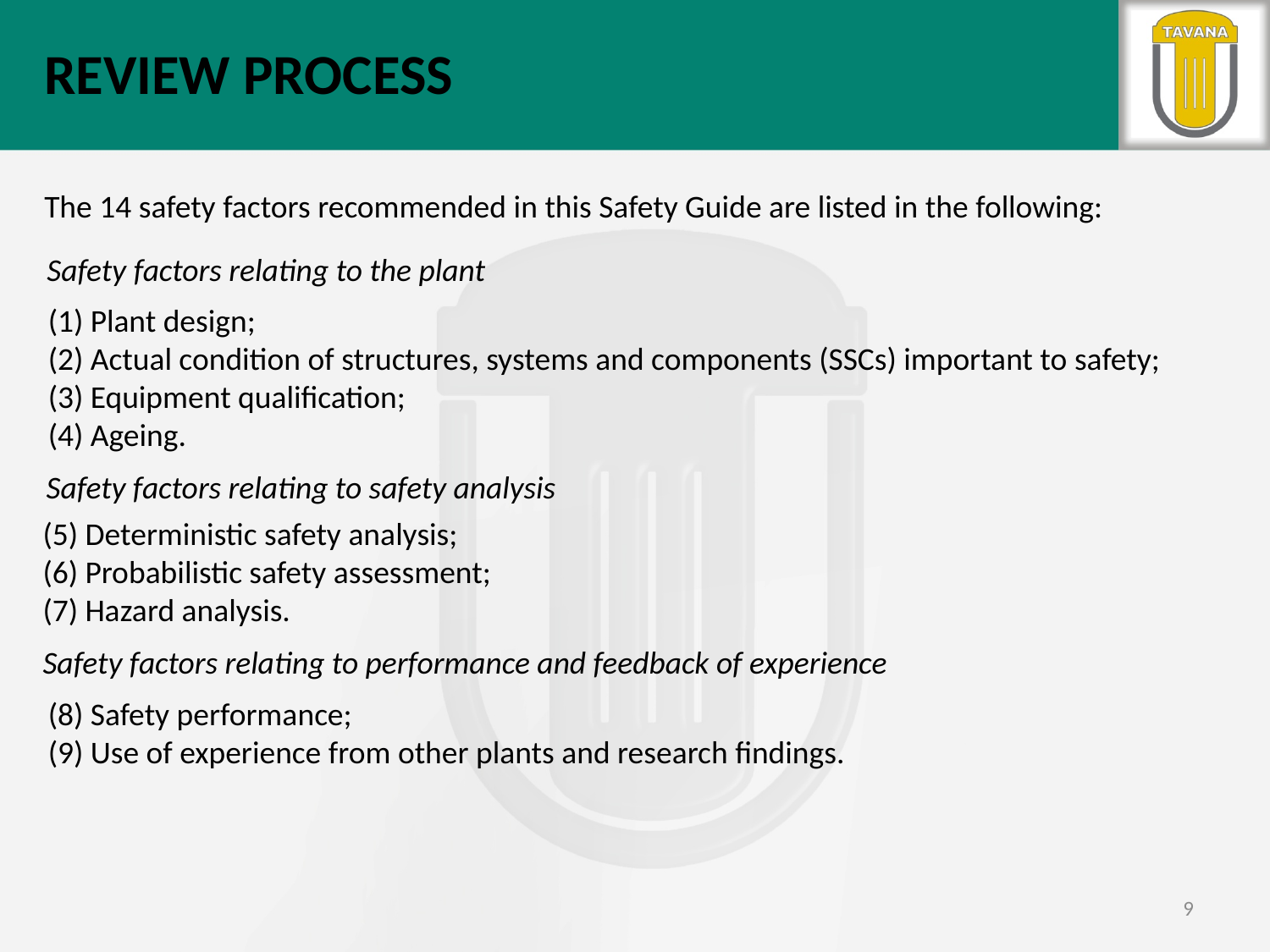

REVIEW PROCESS
The 14 safety factors recommended in this Safety Guide are listed in the following:
Safety factors relating to the plant
(1) Plant design;
(2) Actual condition of structures, systems and components (SSCs) important to safety;
(3) Equipment qualification;
(4) Ageing.
Safety factors relating to safety analysis
(5) Deterministic safety analysis;
(6) Probabilistic safety assessment;
(7) Hazard analysis.
Safety factors relating to performance and feedback of experience
(8) Safety performance;
(9) Use of experience from other plants and research findings.
9